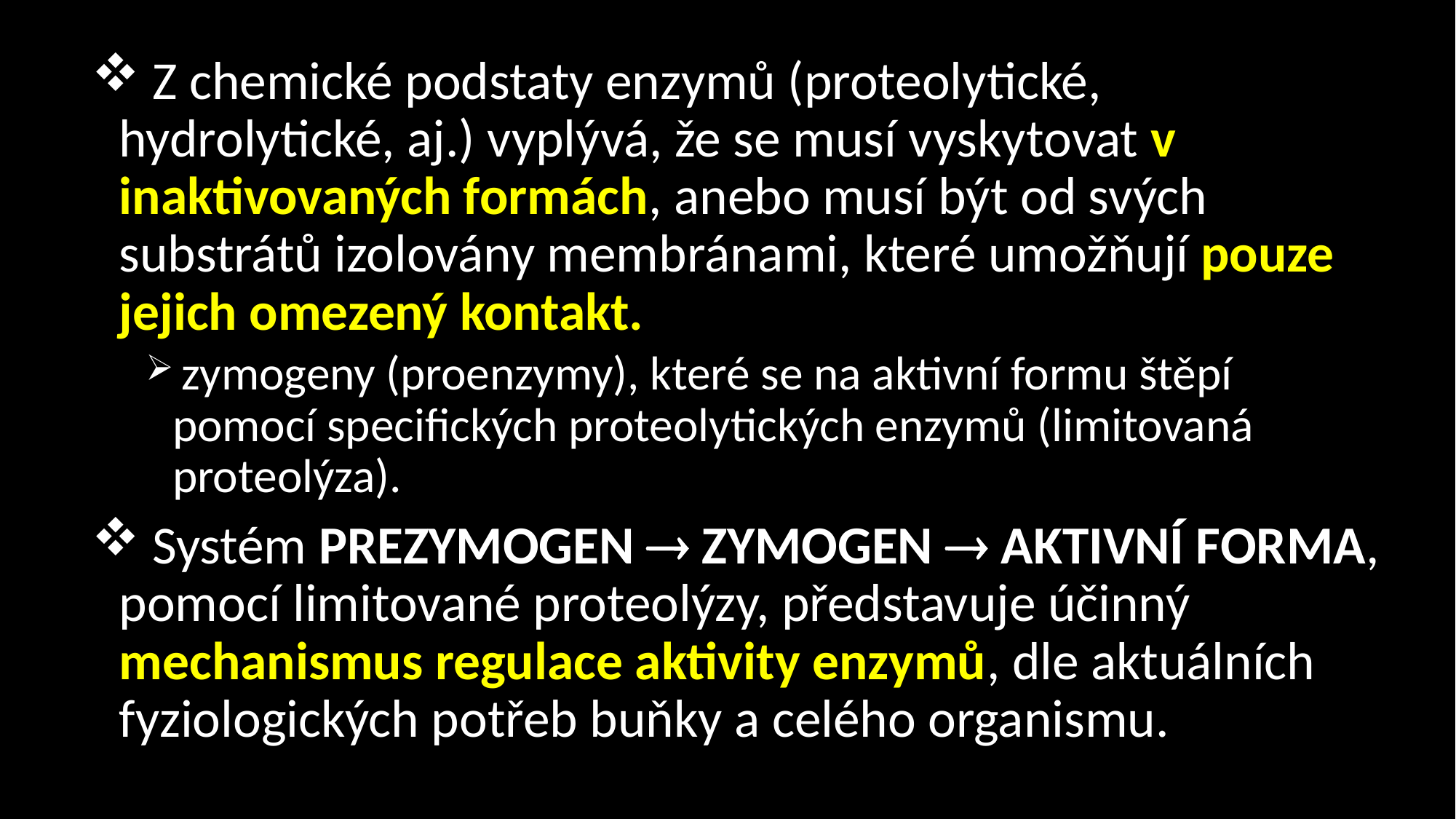

Z chemické podstaty enzymů (proteolytické, hydrolytické, aj.) vyplývá, že se musí vyskytovat v inaktivovaných formách, anebo musí být od svých substrátů izolovány membránami, které umožňují pouze jejich omezený kontakt.
 zymogeny (proenzymy), které se na aktivní formu štěpí pomocí specifických proteolytických enzymů (limitovaná proteolýza).
 Systém PREZYMOGEN → ZYMOGEN → AKTIVNÍ FORMA, pomocí limitované proteolýzy, představuje účinný mechanismus regulace aktivity enzymů, dle aktuálních fyziologických potřeb buňky a celého organismu.